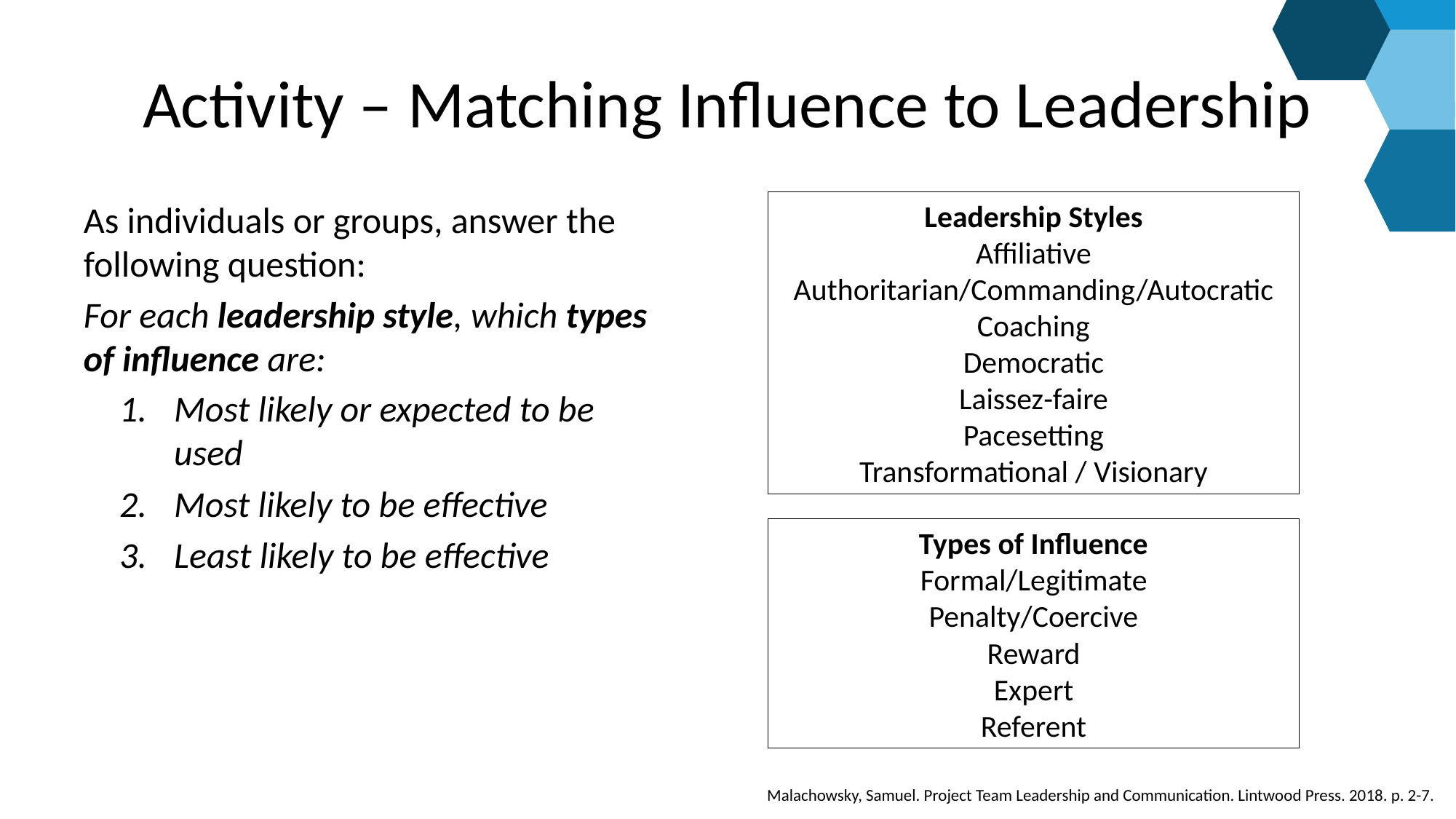

# Activity – Matching Influence to Leadership
As individuals or groups, answer the following question:
For each leadership style, which types of influence are:
Most likely or expected to be used
Most likely to be effective
Least likely to be effective
Leadership Styles
Affiliative
Authoritarian/Commanding/Autocratic
Coaching
Democratic
Laissez-faire
Pacesetting
Transformational / Visionary
Types of Influence
Formal/Legitimate
Penalty/Coercive
Reward
Expert
Referent
Malachowsky, Samuel. Project Team Leadership and Communication. Lintwood Press. 2018. p. 2-7.